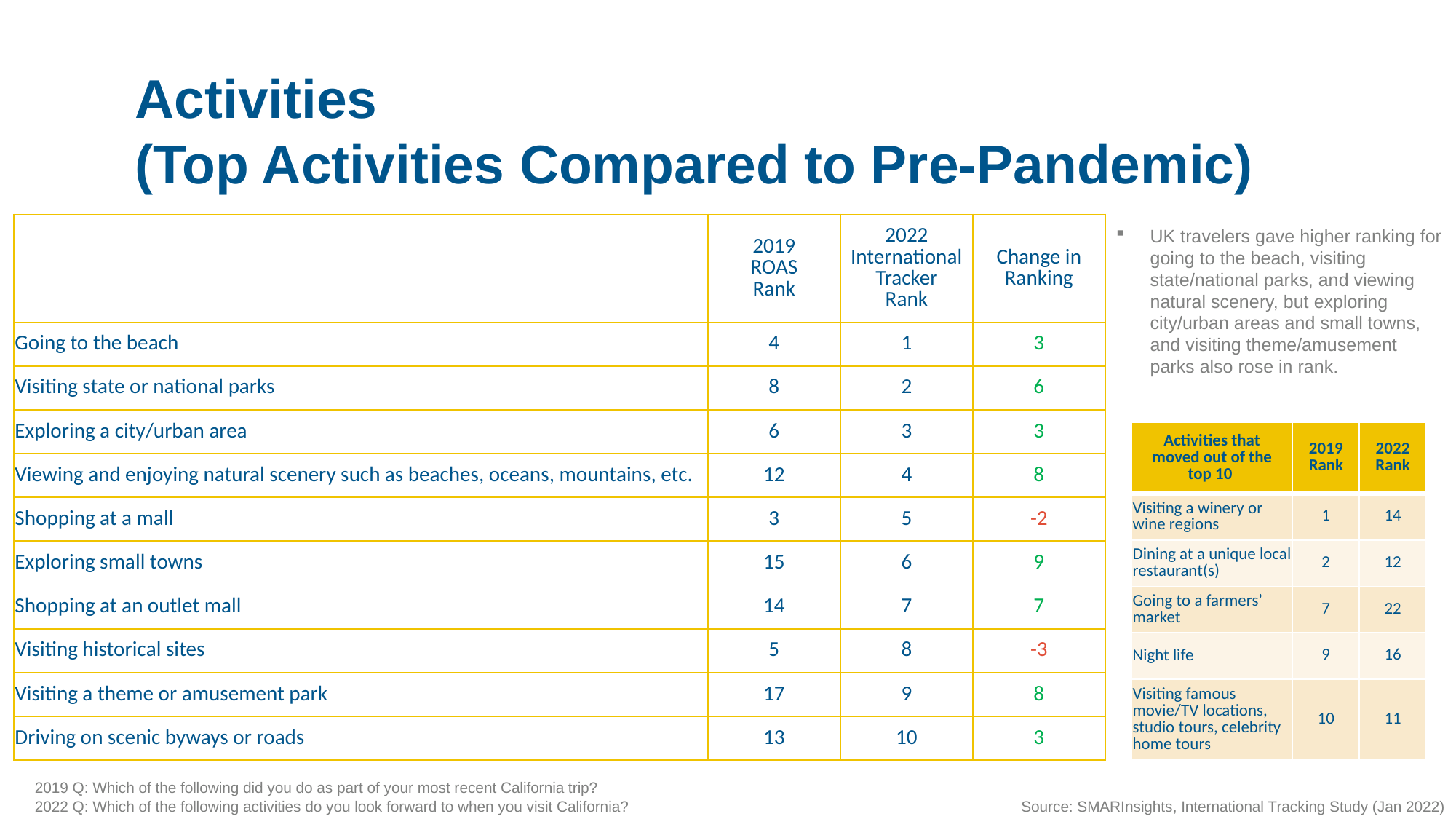

Activities
(Top Activities Compared to Pre-Pandemic)
|  | 2019 ROAS Rank | 2022 International Tracker Rank | Change in Ranking |
| --- | --- | --- | --- |
| Going to the beach | 4 | 1 | 3 |
| Visiting state or national parks | 8 | 2 | 6 |
| Exploring a city/urban area | 6 | 3 | 3 |
| Viewing and enjoying natural scenery such as beaches, oceans, mountains, etc. | 12 | 4 | 8 |
| Shopping at a mall | 3 | 5 | -2 |
| Exploring small towns | 15 | 6 | 9 |
| Shopping at an outlet mall | 14 | 7 | 7 |
| Visiting historical sites | 5 | 8 | -3 |
| Visiting a theme or amusement park | 17 | 9 | 8 |
| Driving on scenic byways or roads | 13 | 10 | 3 |
UK travelers gave higher ranking for going to the beach, visiting state/national parks, and viewing natural scenery, but exploring city/urban areas and small towns, and visiting theme/amusement parks also rose in rank.

| Activities that moved out of the top 10 | 2019 Rank | 2022 Rank |
| --- | --- | --- |
| Visiting a winery or wine regions | 1 | 14 |
| Dining at a unique local restaurant(s) | 2 | 12 |
| Going to a farmers’ market | 7 | 22 |
| Night life | 9 | 16 |
| Visiting famous movie/TV locations, studio tours, celebrity home tours | 10 | 11 |
2019 Q: Which of the following did you do as part of your most recent California trip?
2022 Q: Which of the following activities do you look forward to when you visit California?

Source: SMARInsights, International Tracking Study (Jan 2022)